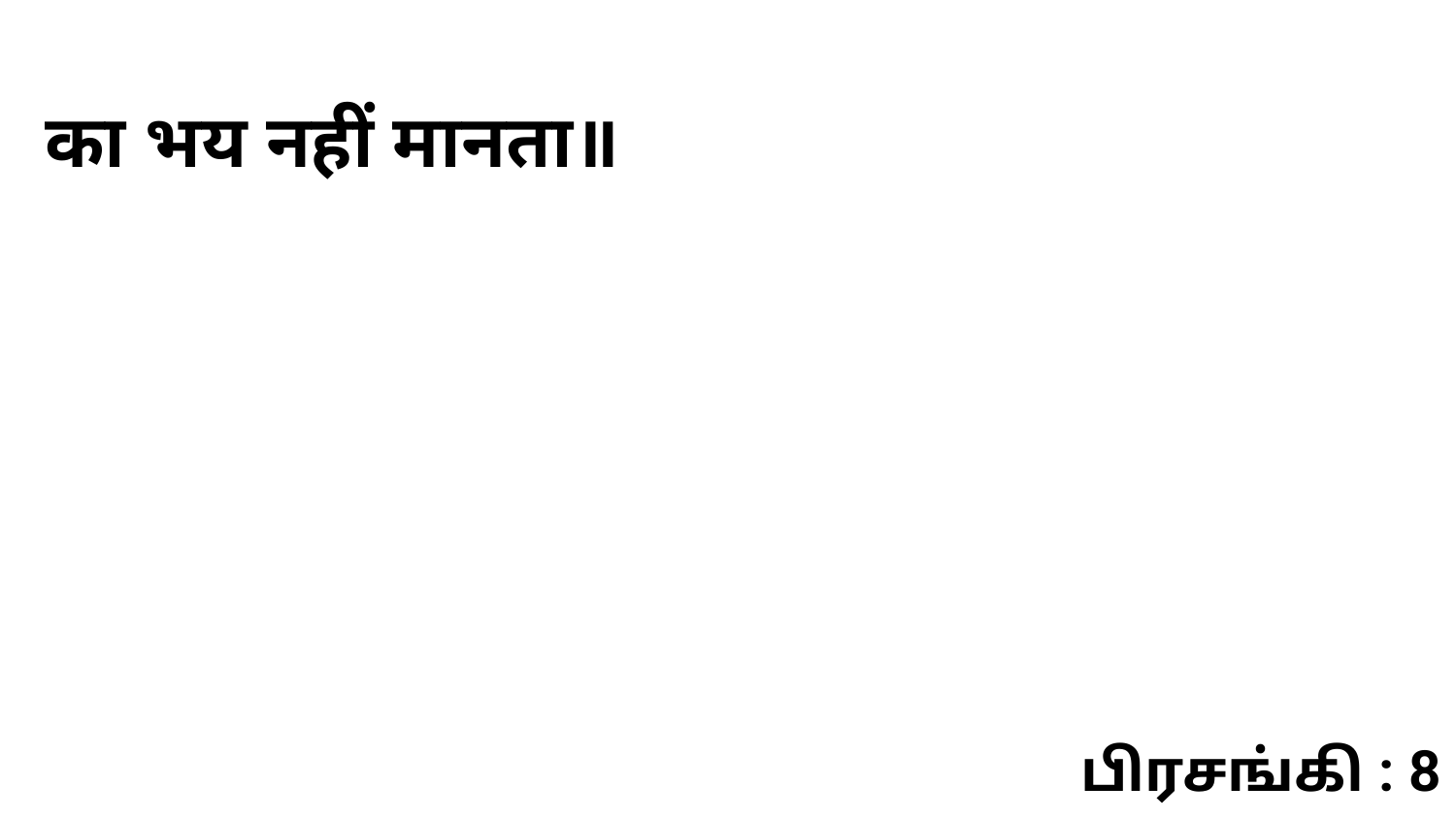

का भय नहीं मानता॥
பிரசங்கி : 8